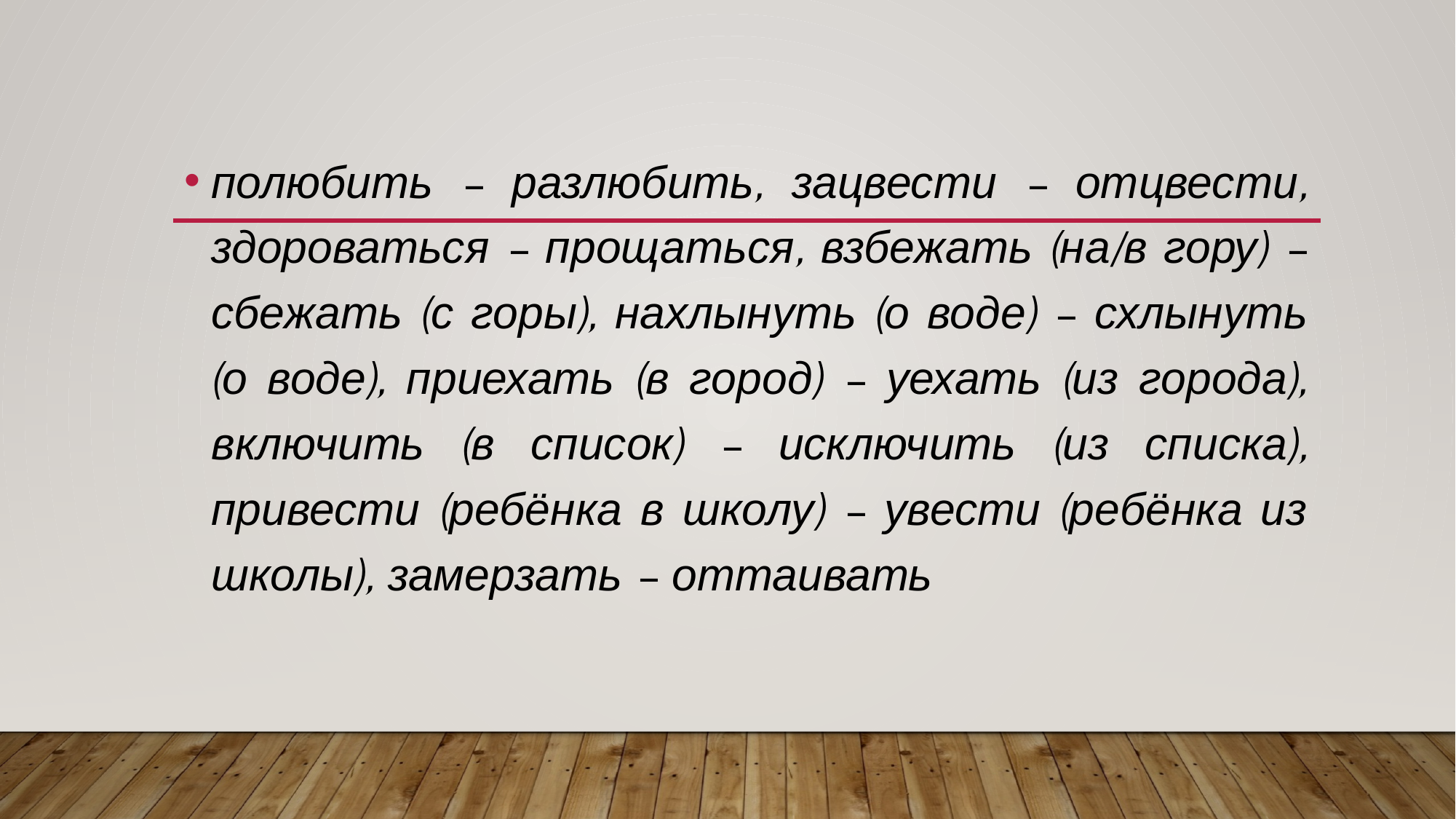

полюбить – разлюбить, зацвести – отцвести, здороваться – прощаться, взбежать (на/в гору) – сбежать (с горы), нахлынуть (о воде) – схлынуть (о воде), приехать (в город) – уехать (из города), включить (в список) – исключить (из списка), привести (ребёнка в школу) – увести (ребёнка из школы), замерзать – оттаивать